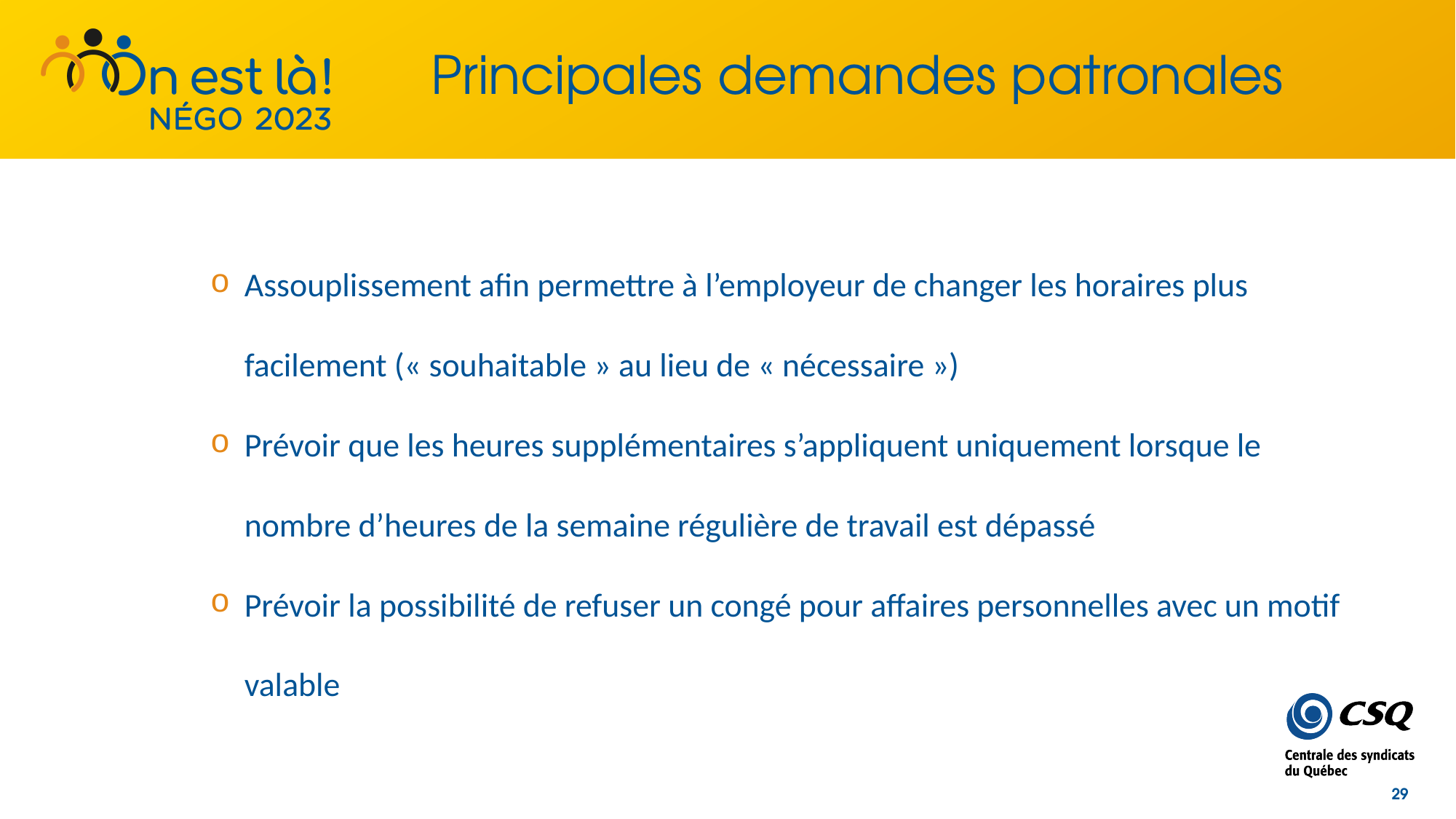

# Principales demandes patronales
Assouplissement afin permettre à l’employeur de changer les horaires plus facilement (« souhaitable » au lieu de « nécessaire »)
Prévoir que les heures supplémentaires s’appliquent uniquement lorsque le nombre d’heures de la semaine régulière de travail est dépassé
Prévoir la possibilité de refuser un congé pour affaires personnelles avec un motif valable

29